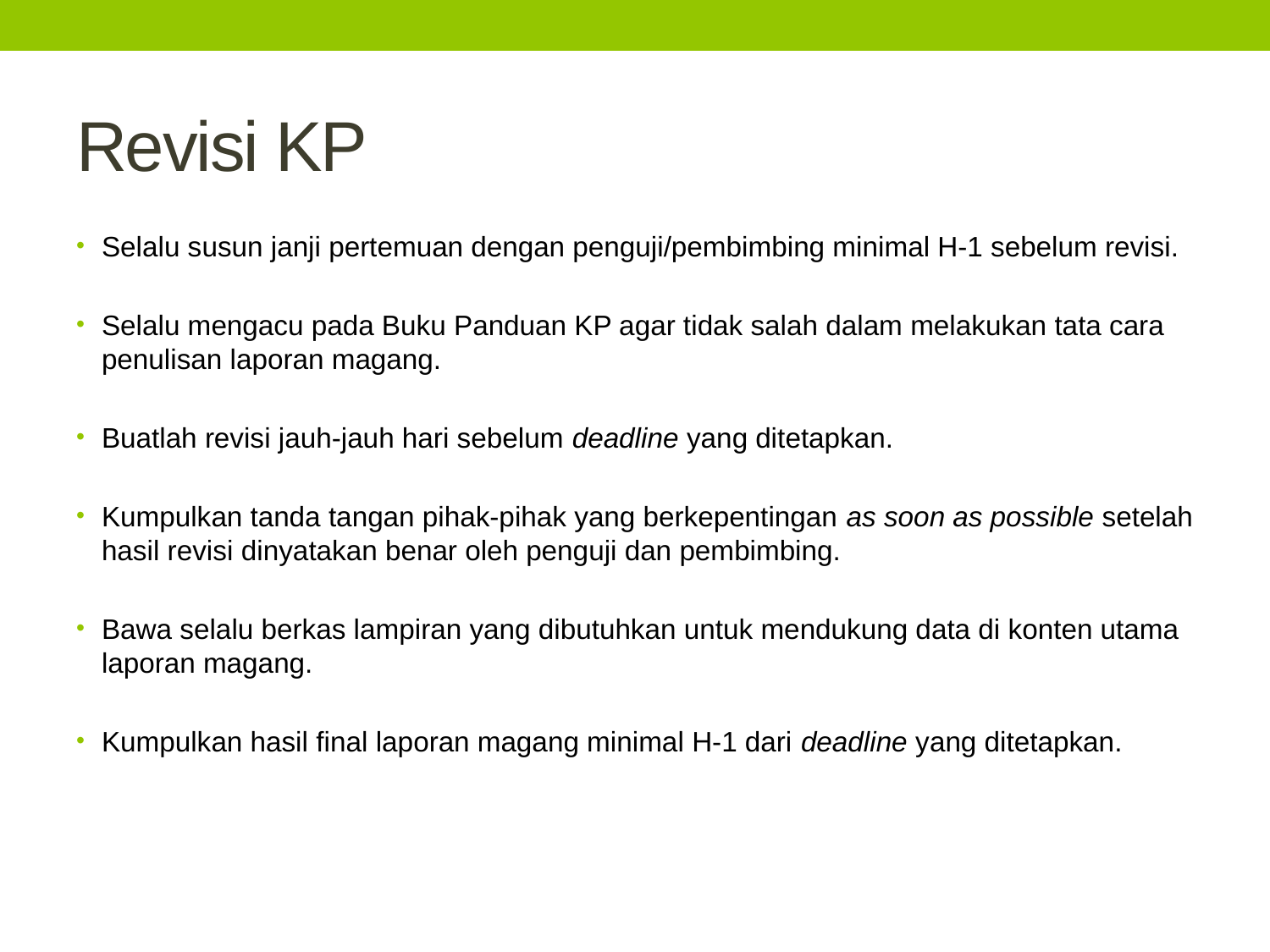

# Revisi KP
Selalu susun janji pertemuan dengan penguji/pembimbing minimal H-1 sebelum revisi.

Selalu mengacu pada Buku Panduan KP agar tidak salah dalam melakukan tata cara penulisan laporan magang.

Buatlah revisi jauh-jauh hari sebelum deadline yang ditetapkan.

Kumpulkan tanda tangan pihak-pihak yang berkepentingan as soon as possible setelah hasil revisi dinyatakan benar oleh penguji dan pembimbing.

Bawa selalu berkas lampiran yang dibutuhkan untuk mendukung data di konten utama laporan magang.

Kumpulkan hasil final laporan magang minimal H-1 dari deadline yang ditetapkan.